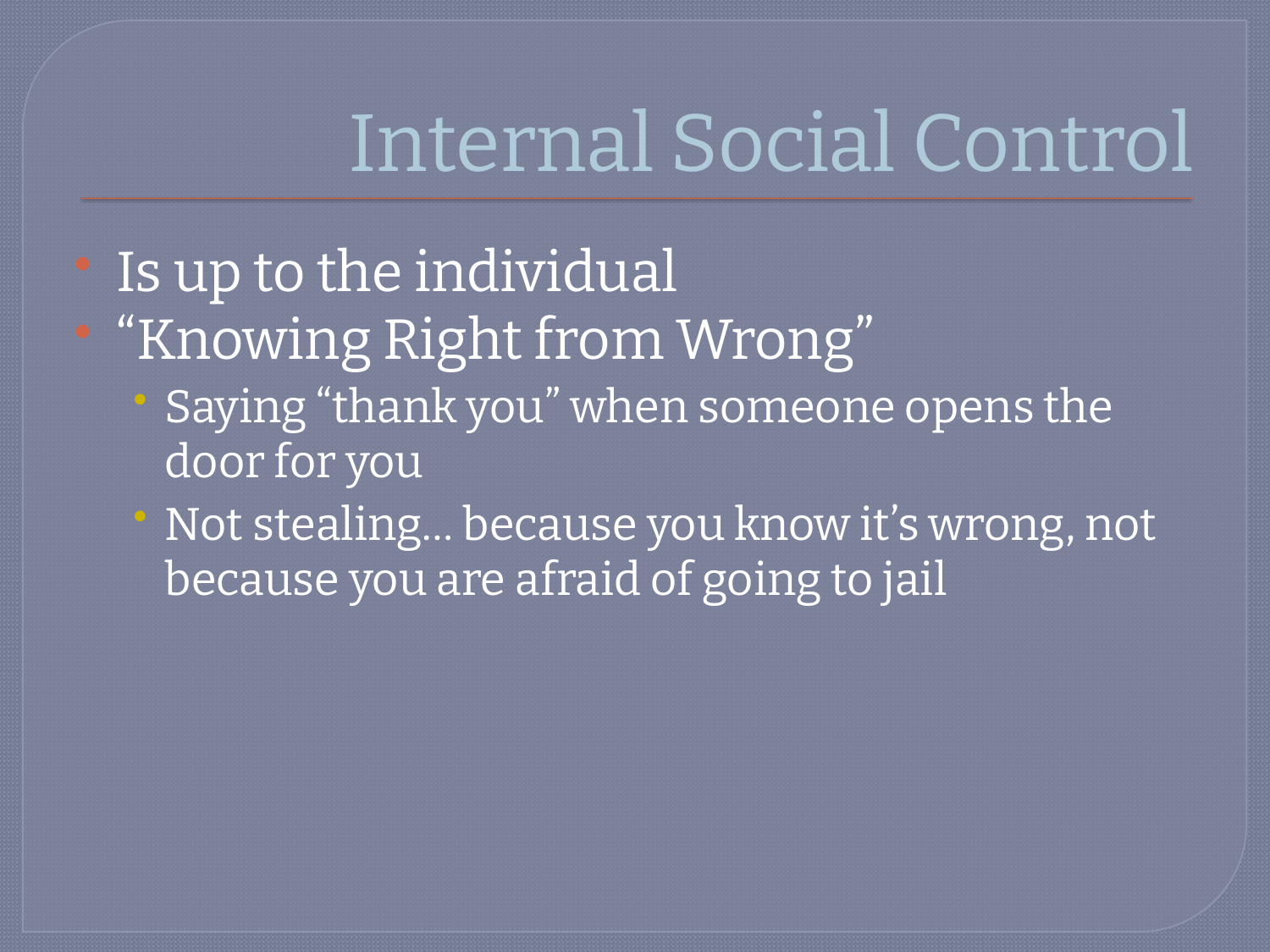

# Internal Social Control
Is up to the individual
“Knowing Right from Wrong”
Saying “thank you” when someone opens the door for you
Not stealing… because you know it’s wrong, not because you are afraid of going to jail